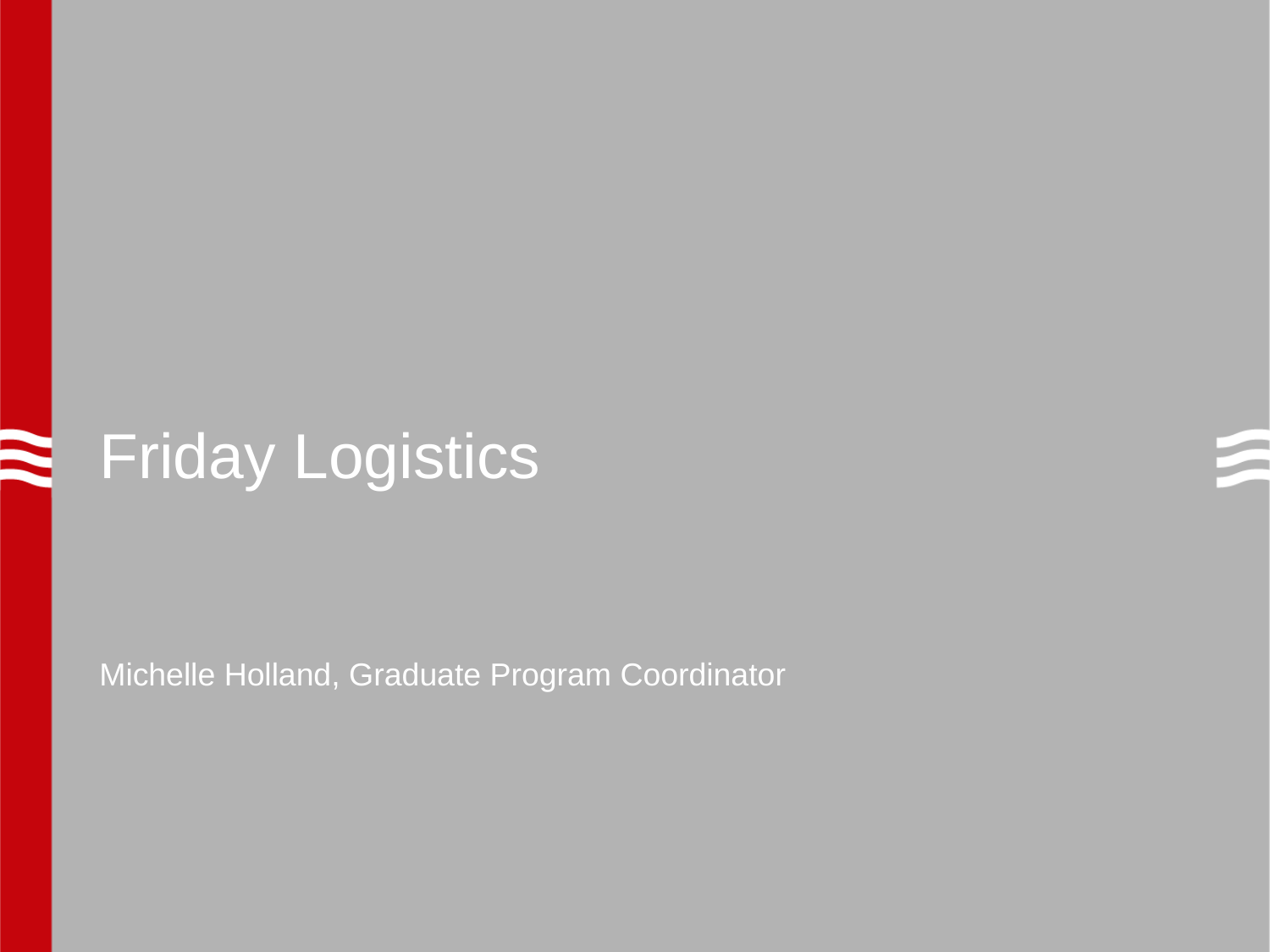

# Friday Logistics
Michelle Holland, Graduate Program Coordinator